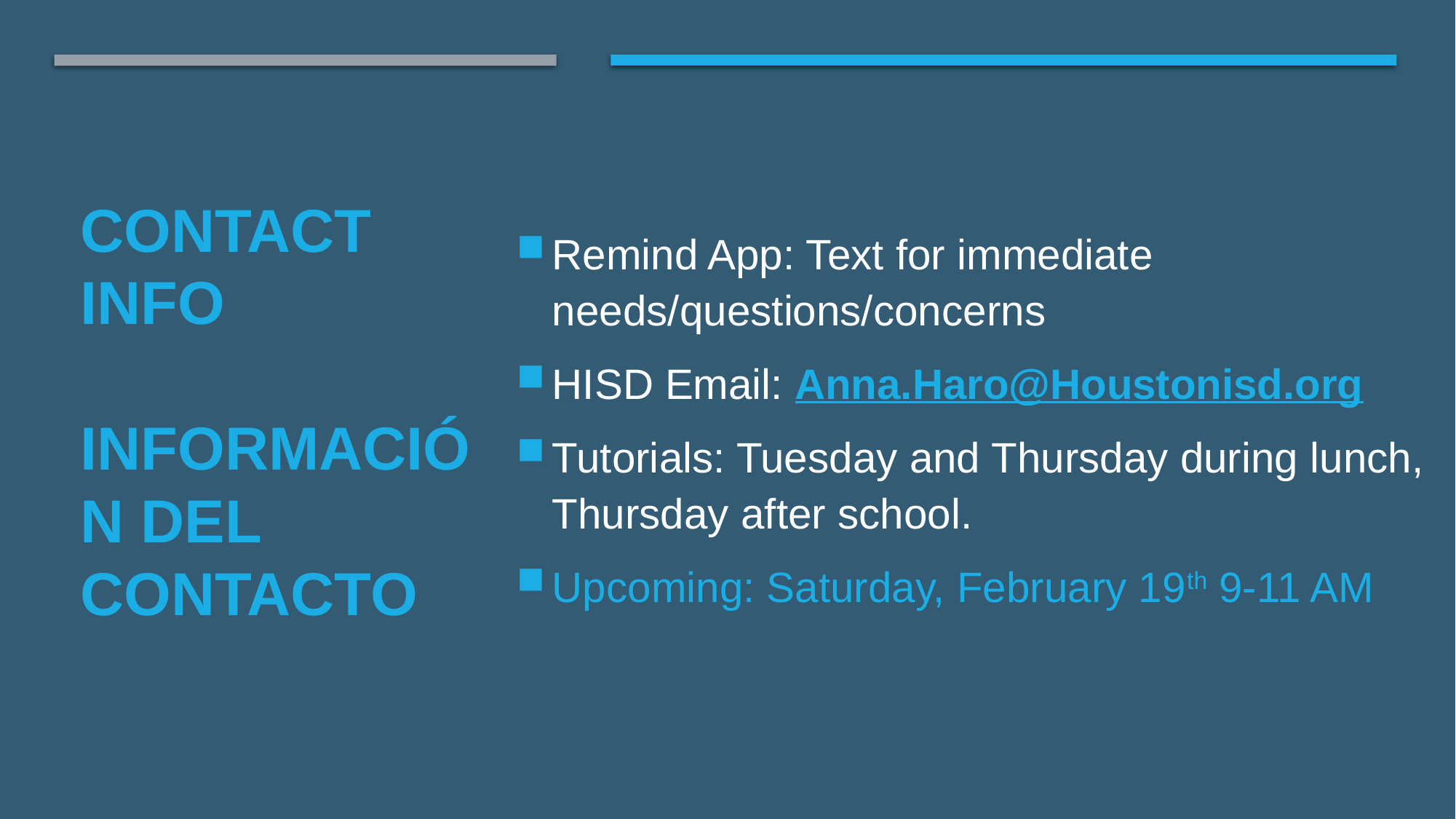

Remind App: Text for immediate needs/questions/concerns
HISD Email: Anna.Haro@Houstonisd.org
Tutorials: Tuesday and Thursday during lunch, Thursday after school.
Upcoming: Saturday, February 19th 9-11 AM

# Contact info Información del contacto